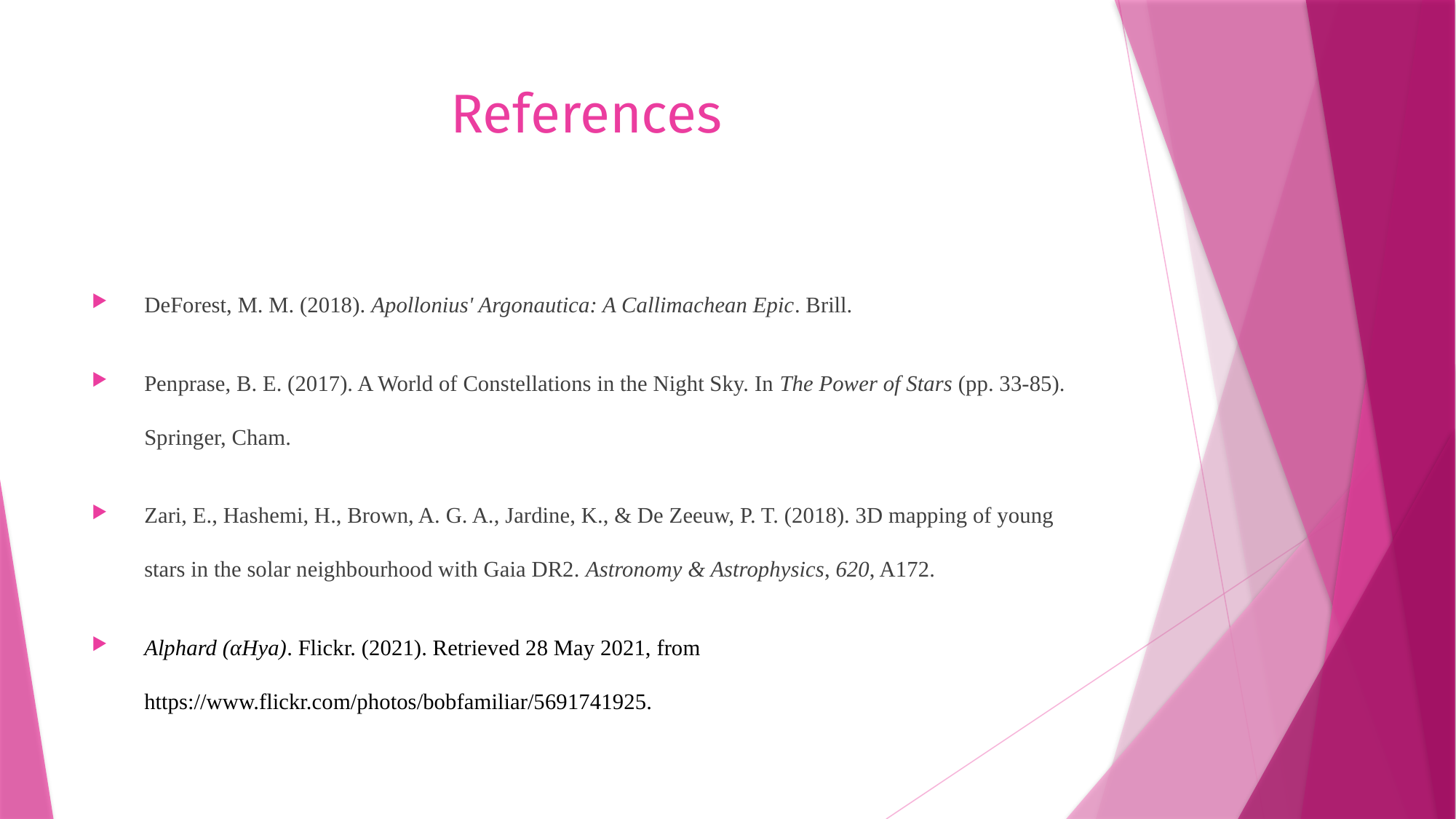

# References
DeForest, M. M. (2018). Apollonius' Argonautica: A Callimachean Epic. Brill.
Penprase, B. E. (2017). A World of Constellations in the Night Sky. In The Power of Stars (pp. 33-85). Springer, Cham.
Zari, E., Hashemi, H., Brown, A. G. A., Jardine, K., & De Zeeuw, P. T. (2018). 3D mapping of young stars in the solar neighbourhood with Gaia DR2. Astronomy & Astrophysics, 620, A172.
Alphard (αHya). Flickr. (2021). Retrieved 28 May 2021, from https://www.flickr.com/photos/bobfamiliar/5691741925.